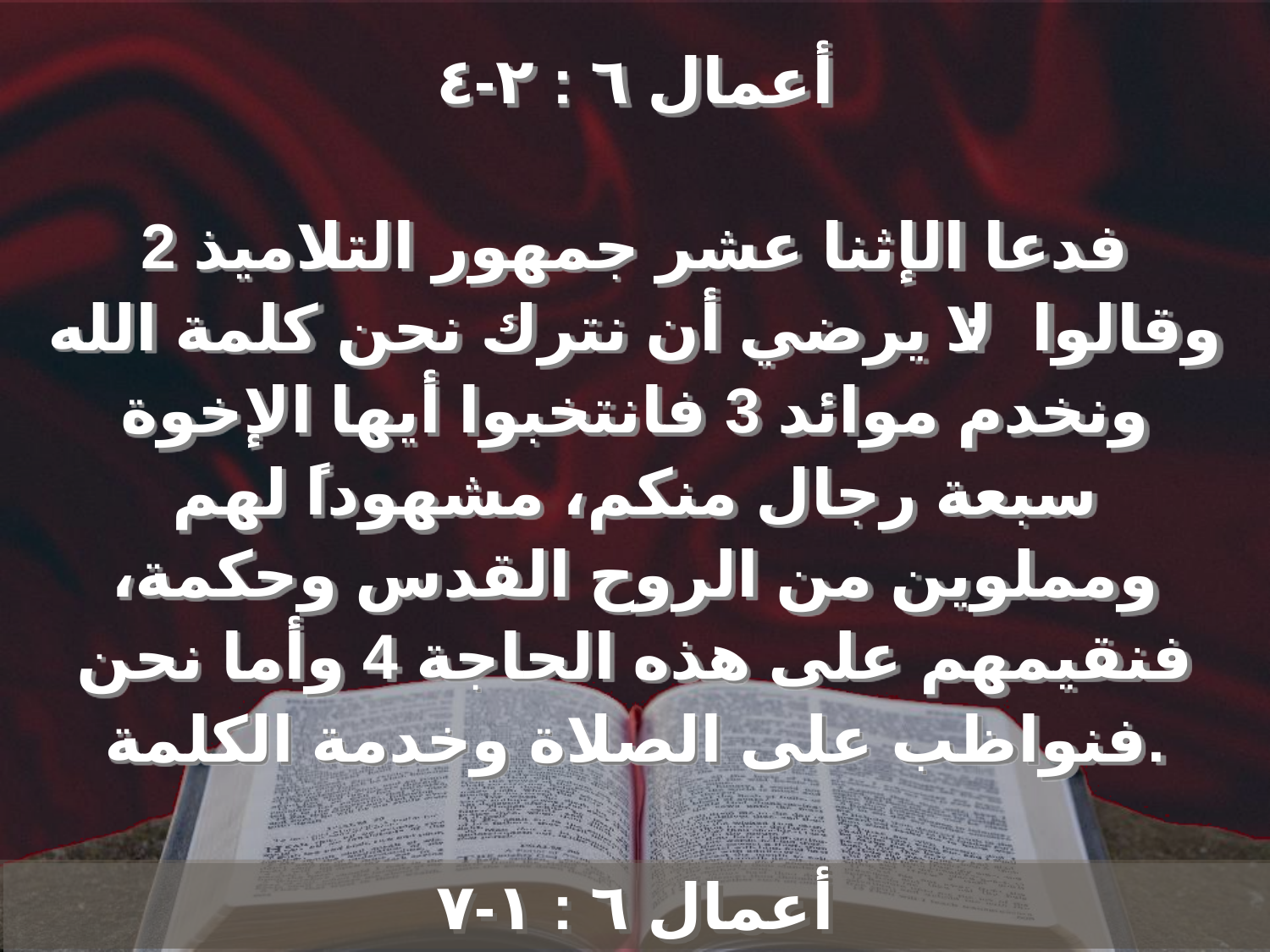

أعمال ٦ : ٢-٤

2 فدعا الإثنا عشر جمهور التلاميذ وقالوا: لا يرضي أن نترك نحن كلمة الله ونخدم موائد 3 فانتخبوا أيها الإخوة سبعة رجال منكم، مشهوداً لهم ومملوين من الروح القدس وحكمة، فنقيمهم على هذه الحاجة 4 وأما نحن فنواظب على الصلاة وخدمة الكلمة.
أعمال ٦ : ١-٧